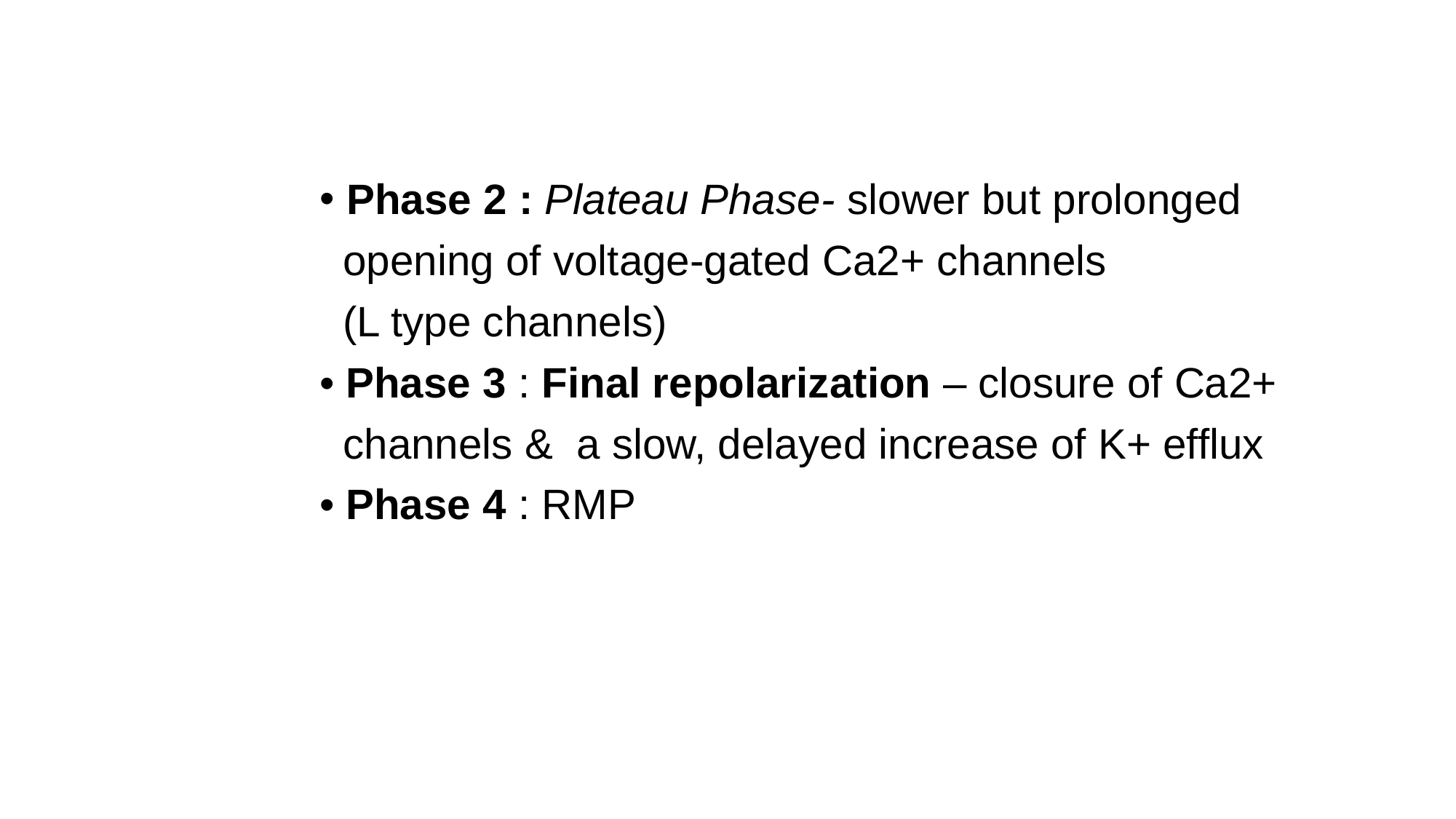

Phase 2 : Plateau Phase- slower but prolonged
  opening of voltage-gated Ca2+ channels
  (L type channels)
• Phase 3 : Final repolarization – closure of Ca2+
  channels &  a slow, delayed increase of K+ efflux
• Phase 4 : RMP